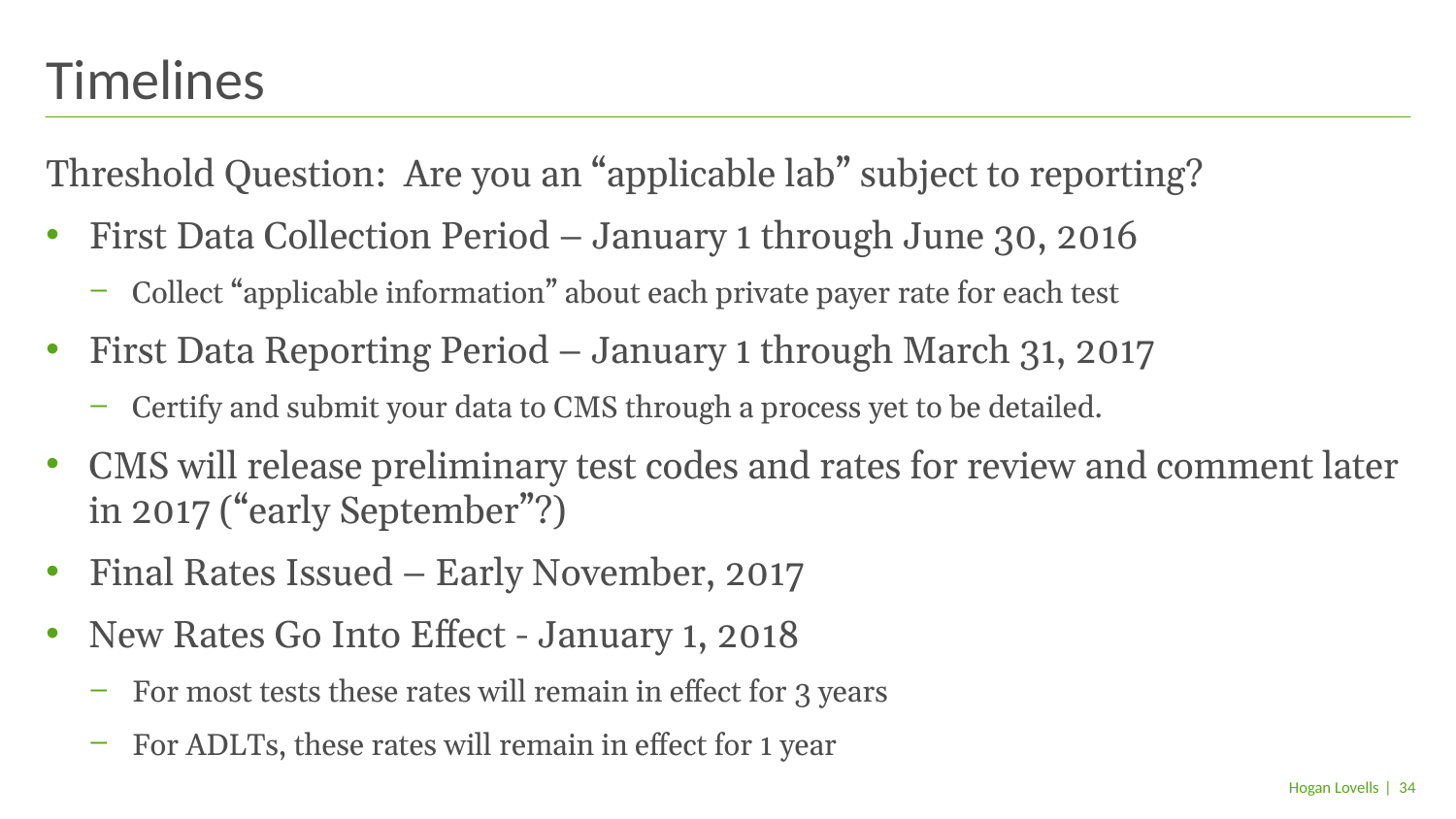

# Timelines
Threshold Question:  Are you an “applicable lab” subject to reporting?
First Data Collection Period – January 1 through June 30, 2016
Collect “applicable information” about each private payer rate for each test
First Data Reporting Period – January 1 through March 31, 2017
Certify and submit your data to CMS through a process yet to be detailed.
CMS will release preliminary test codes and rates for review and comment later in 2017 (“early September”?)
Final Rates Issued – Early November, 2017
New Rates Go Into Effect - January 1, 2018
For most tests these rates will remain in effect for 3 years
For ADLTs, these rates will remain in effect for 1 year
|  34
Hogan Lovells